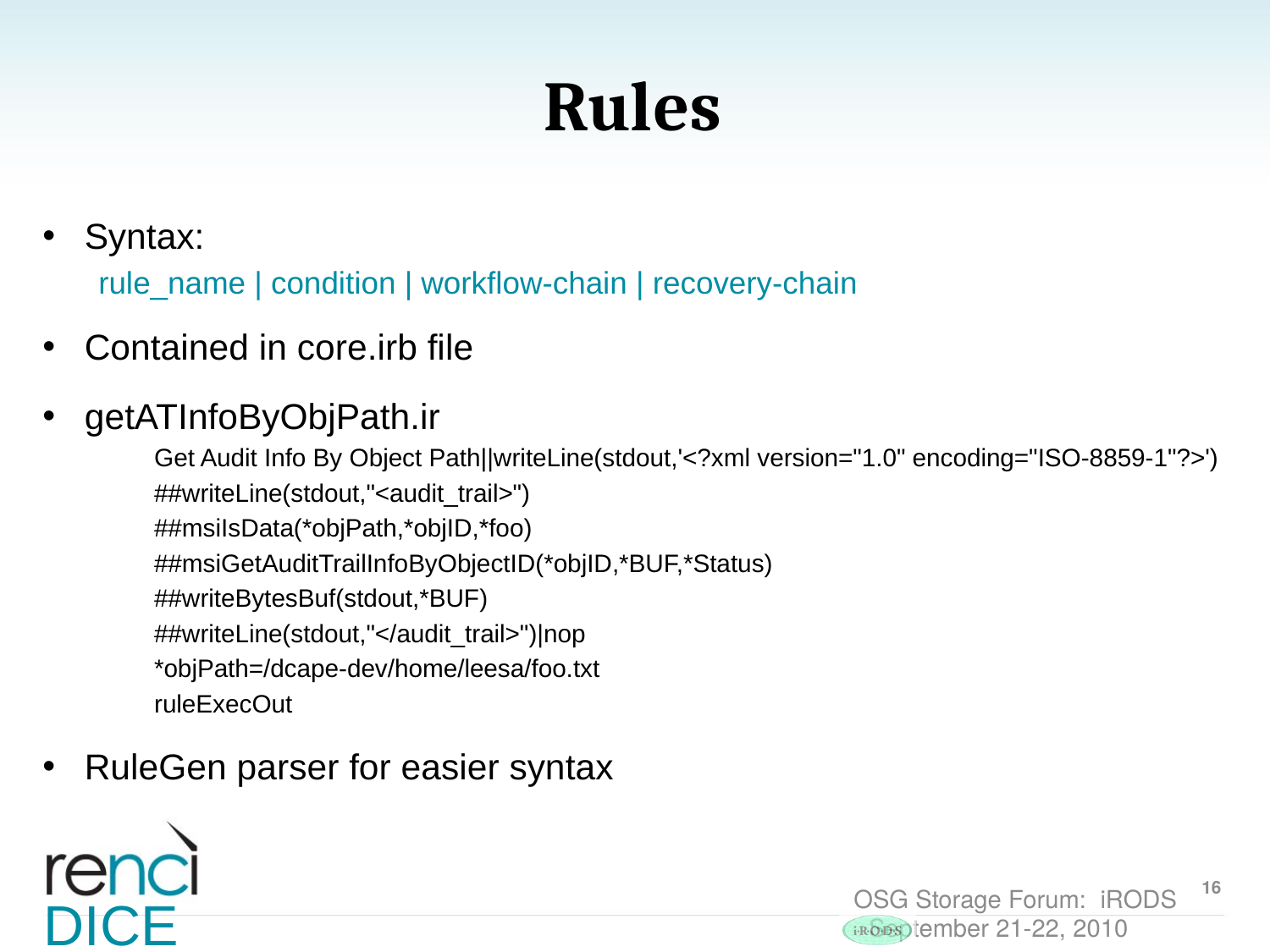

# Rules
Syntax:
rule_name | condition | workflow-chain | recovery-chain

Contained in core.irb file

getATInfoByObjPath.ir
Get Audit Info By Object Path||writeLine(stdout,'<?xml version="1.0" encoding="ISO-8859-1"?>')
##writeLine(stdout,"<audit_trail>")
##msiIsData(*objPath,*objID,*foo)
##msiGetAuditTrailInfoByObjectID(*objID,*BUF,*Status)
##writeBytesBuf(stdout,*BUF)
##writeLine(stdout,"</audit_trail>")|nop
*objPath=/dcape-dev/home/leesa/foo.txt
ruleExecOut

RuleGen parser for easier syntax

16